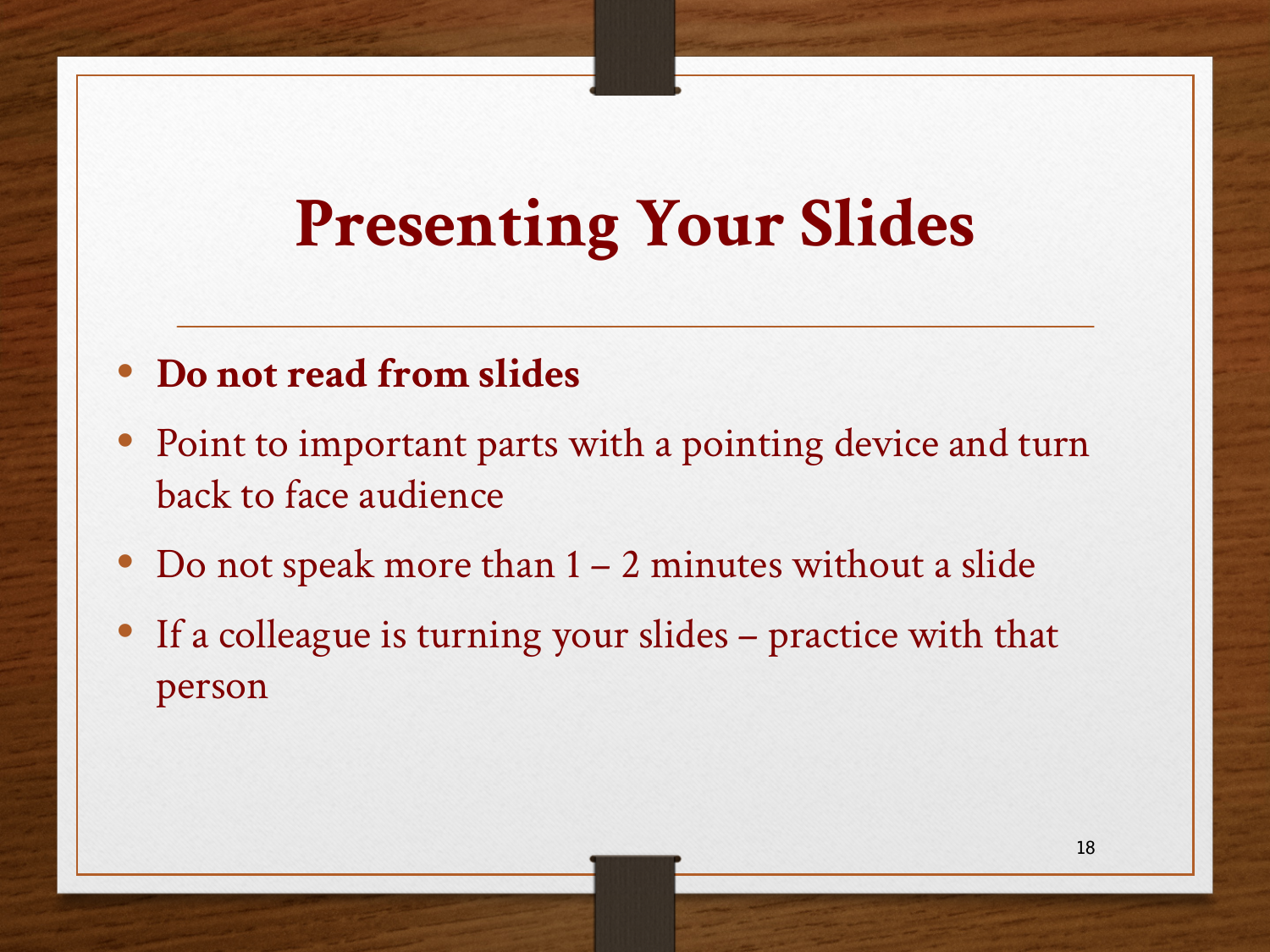

# Presenting Your Slides
Do not read from slides
Point to important parts with a pointing device and turn back to face audience
Do not speak more than 1 – 2 minutes without a slide
If a colleague is turning your slides – practice with that person
18